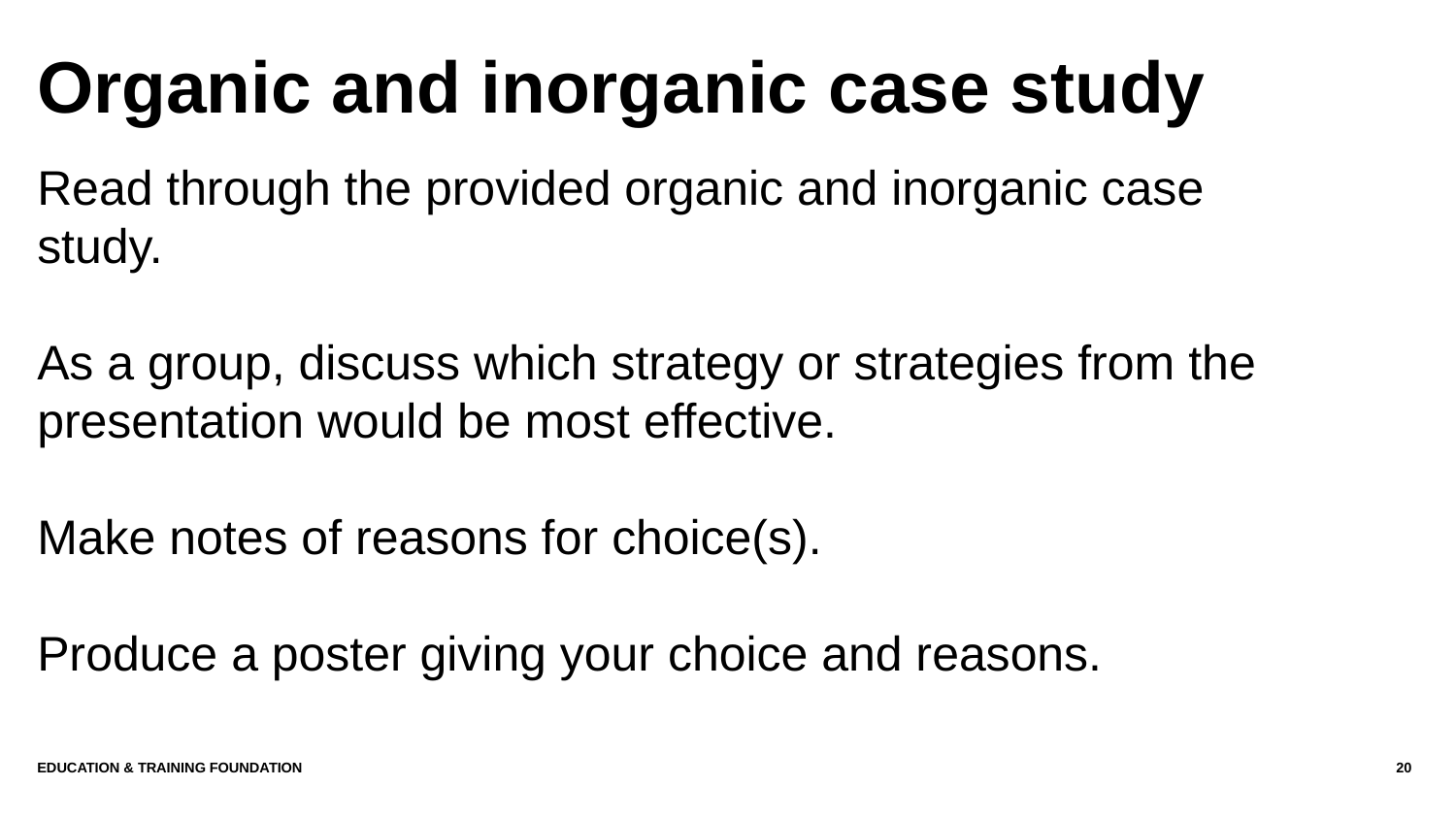

# Organic and inorganic case study
Read through the provided organic and inorganic case study.

As a group, discuss which strategy or strategies from the presentation would be most effective.

Make notes of reasons for choice(s).

Produce a poster giving your choice and reasons.
Education & Training Foundation
20